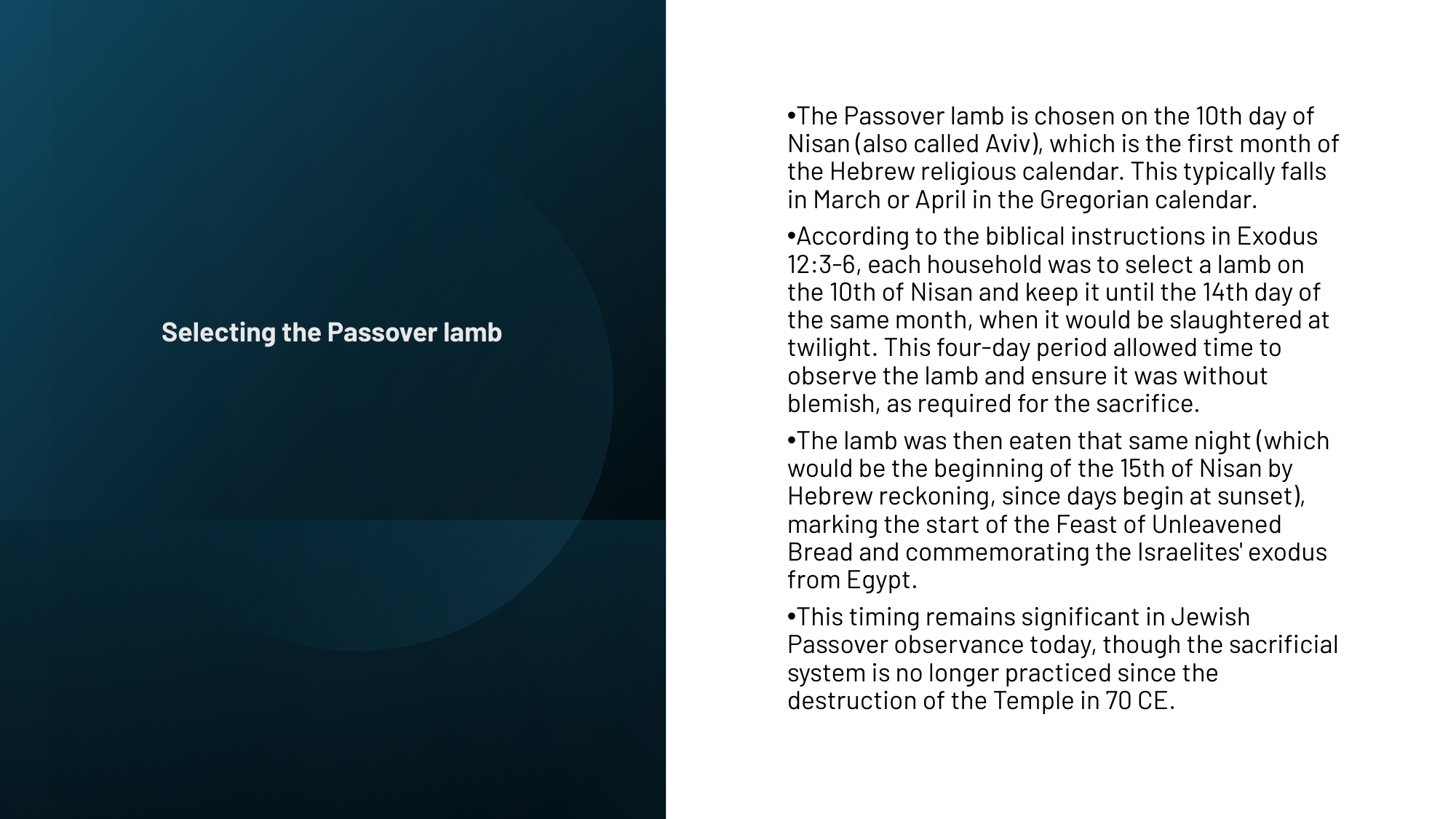

The Passover lamb is chosen on the 10th day of Nisan (also called Aviv), which is the first month of the Hebrew religious calendar. This typically falls in March or April in the Gregorian calendar.
According to the biblical instructions in Exodus 12:3-6, each household was to select a lamb on the 10th of Nisan and keep it until the 14th day of the same month, when it would be slaughtered at twilight. This four-day period allowed time to observe the lamb and ensure it was without blemish, as required for the sacrifice.
The lamb was then eaten that same night (which would be the beginning of the 15th of Nisan by Hebrew reckoning, since days begin at sunset), marking the start of the Feast of Unleavened Bread and commemorating the Israelites' exodus from Egypt.
This timing remains significant in Jewish Passover observance today, though the sacrificial system is no longer practiced since the destruction of the Temple in 70 CE.

Selecting the Passover lamb